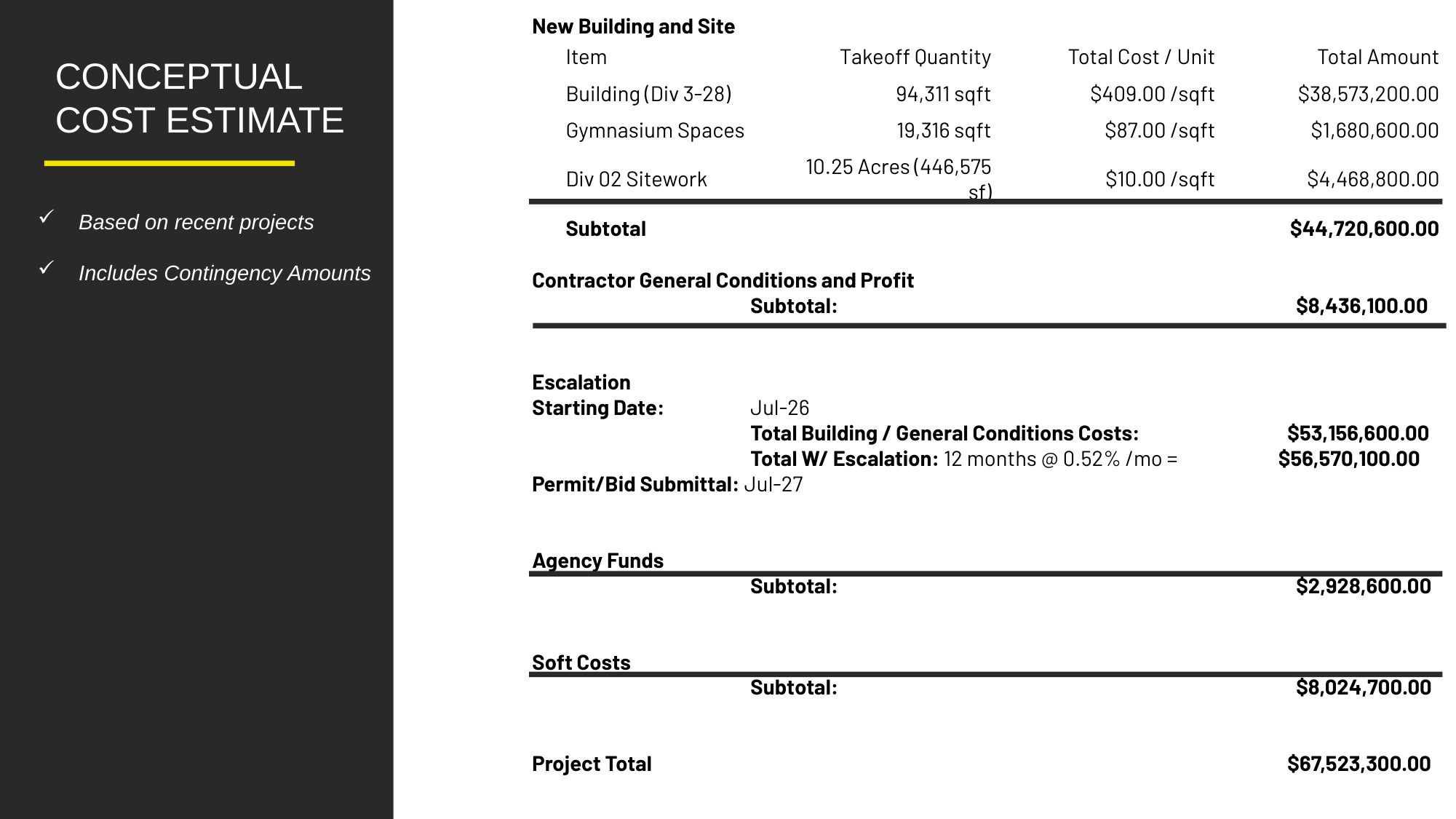

New Building and Site

Contractor General Conditions and Profit
		Subtotal: 					$8,436,100.00

Escalation
Starting Date: 	Jul-26
		Total Building / General Conditions Costs: 	                        $53,156,600.00
		Total W/ Escalation: 12 months @ 0.52% /mo =                        $56,570,100.00
Permit/Bid Submittal: Jul-27

Agency Funds
		Subtotal: 					$2,928,600.00

Soft Costs
		Subtotal: 					$8,024,700.00

Project Total					                        $67,523,300.00

| Item | Takeoff Quantity | Total Cost / Unit | Total Amount |
| --- | --- | --- | --- |
| Building (Div 3-28) | 94,311 sqft | $409.00 /sqft | $38,573,200.00 |
| Gymnasium Spaces | 19,316 sqft | $87.00 /sqft | $1,680,600.00 |
| Div 02 Sitework | 10.25 Acres (446,575 sf) | $10.00 /sqft | $4,468,800.00 |
| Subtotal |  |  | $44,720,600.00 |
CONCEPTUAL COST ESTIMATE

Based on recent projects
Includes Contingency Amounts